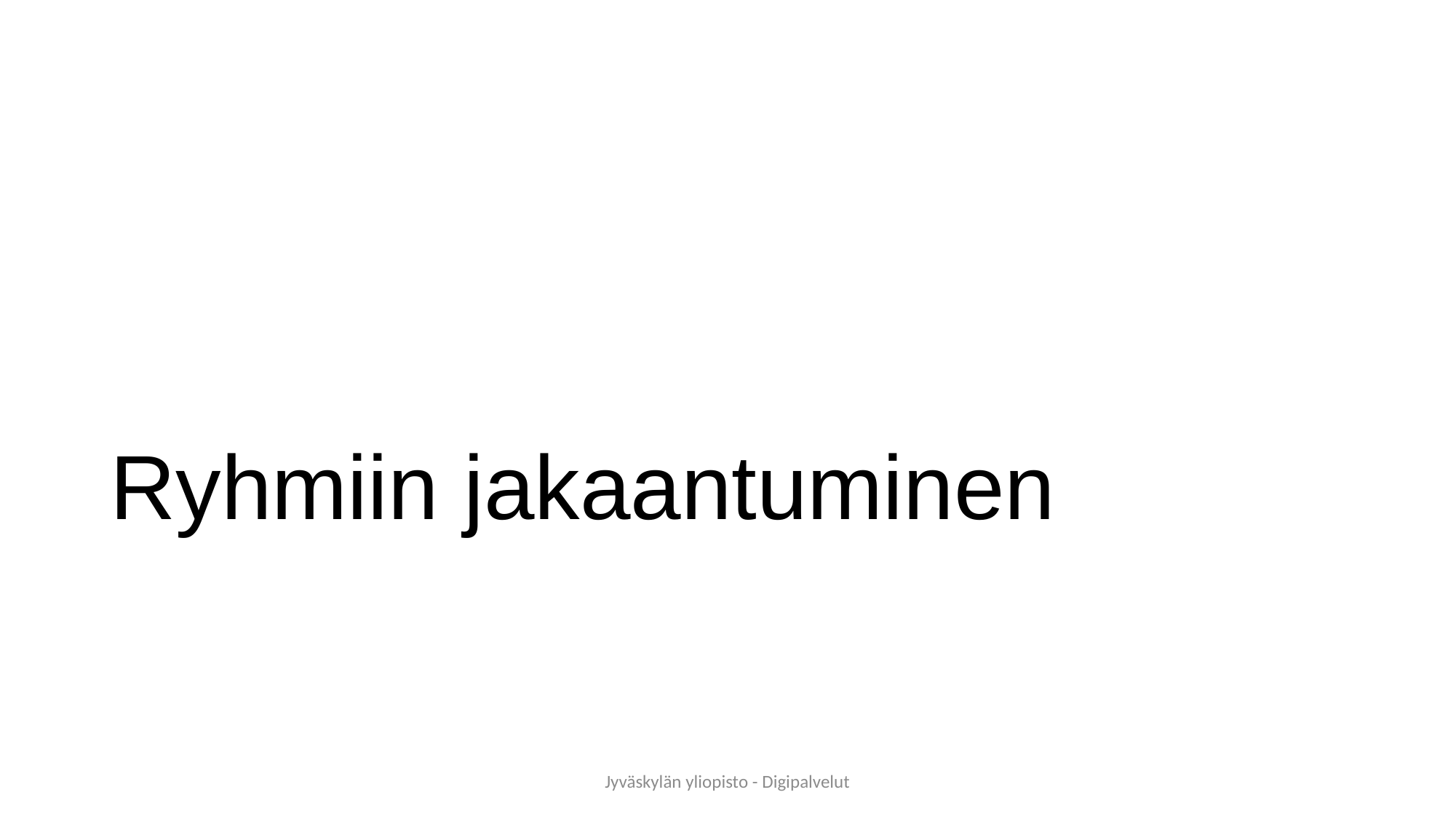

# Ryhmiin jakaantuminen
Jyväskylän yliopisto - Digipalvelut